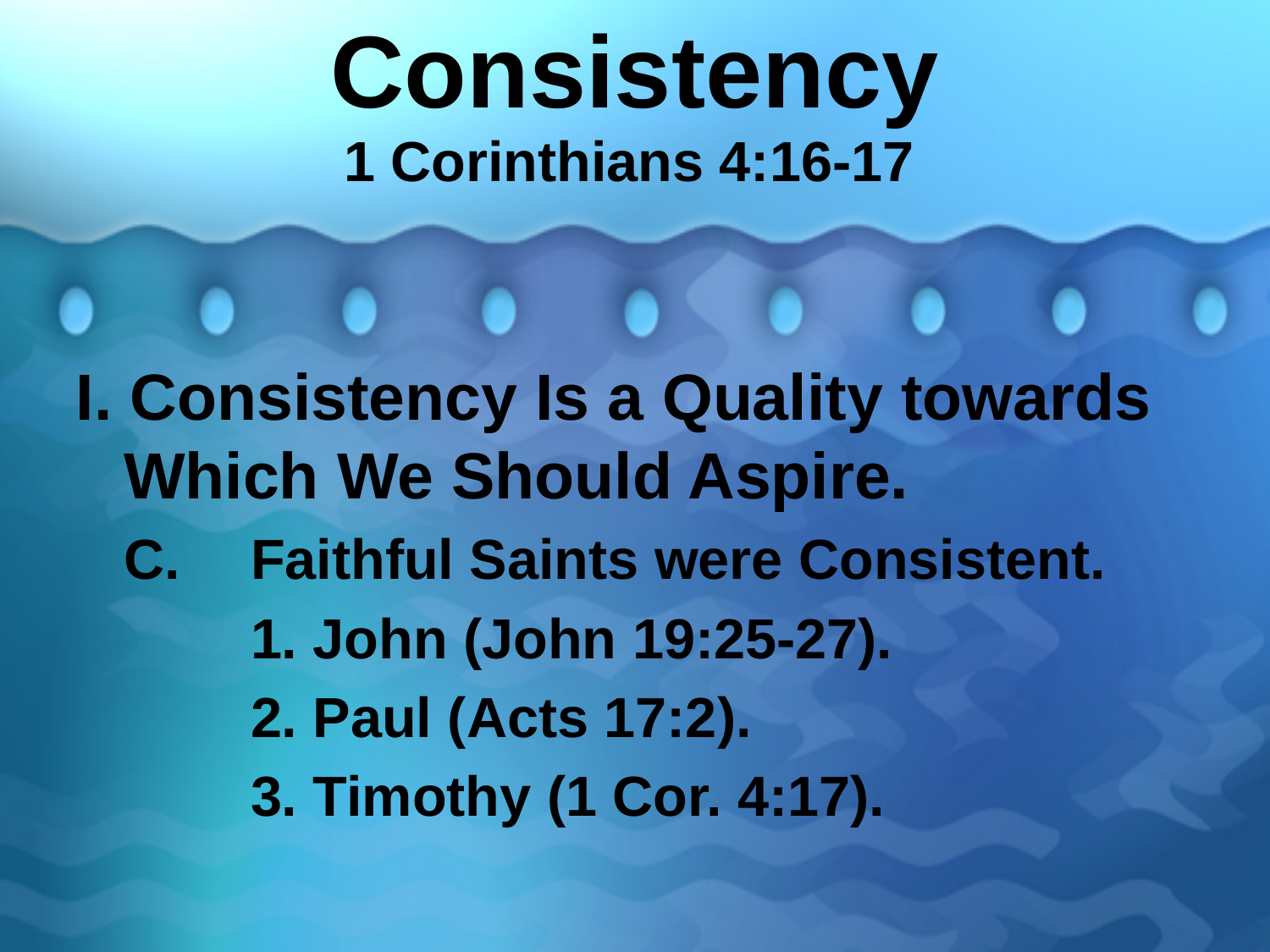

# Consistency 1 Corinthians 4:16-17
I. Consistency Is a Quality towards Which We Should Aspire.
	C.	Faithful Saints were Consistent.
		1. John (John 19:25-27).
		2. Paul (Acts 17:2).
		3. Timothy (1 Cor. 4:17).